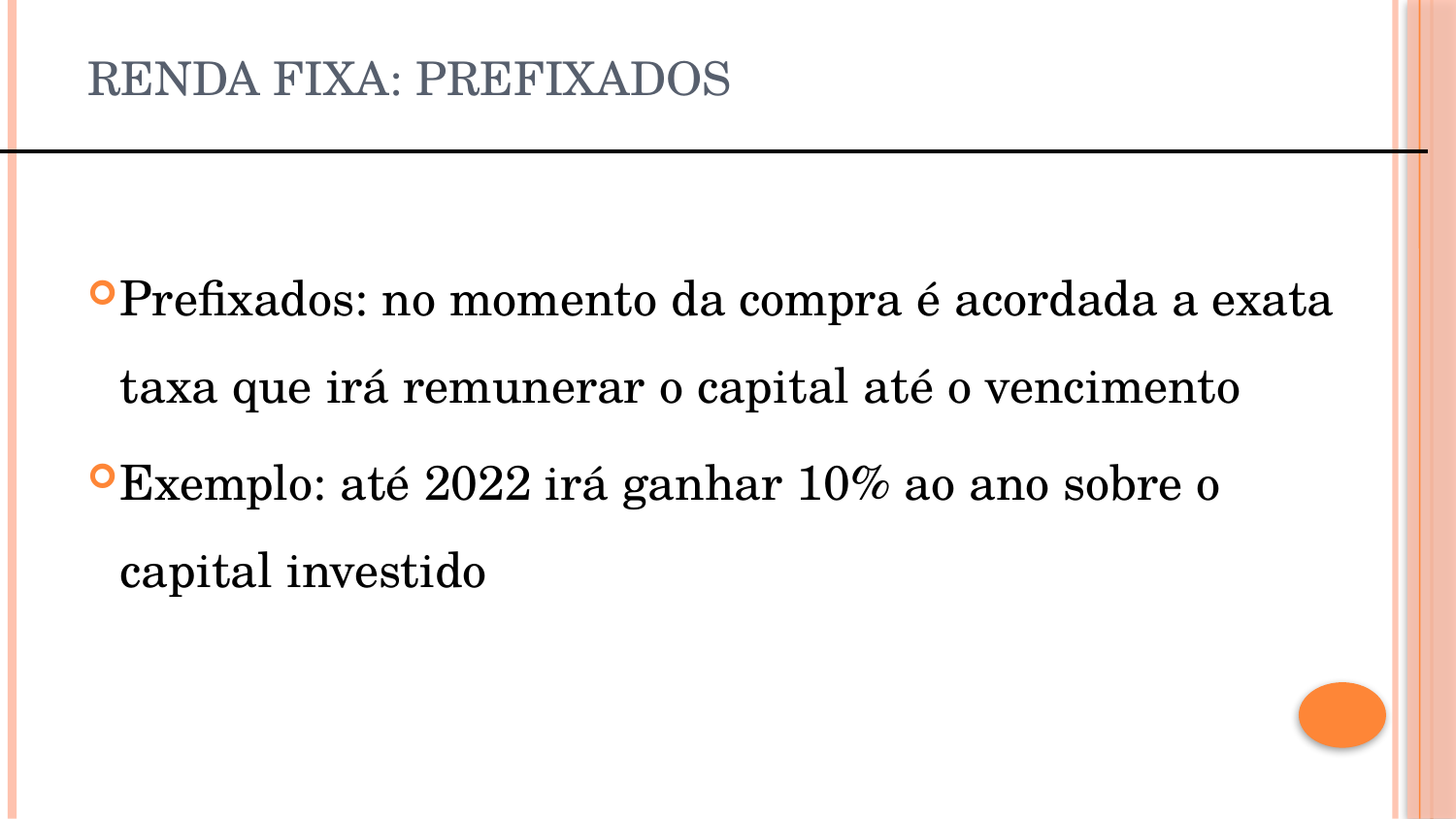

# Renda fixa: prefixados
Prefixados: no momento da compra é acordada a exata taxa que irá remunerar o capital até o vencimento
Exemplo: até 2022 irá ganhar 10% ao ano sobre o capital investido